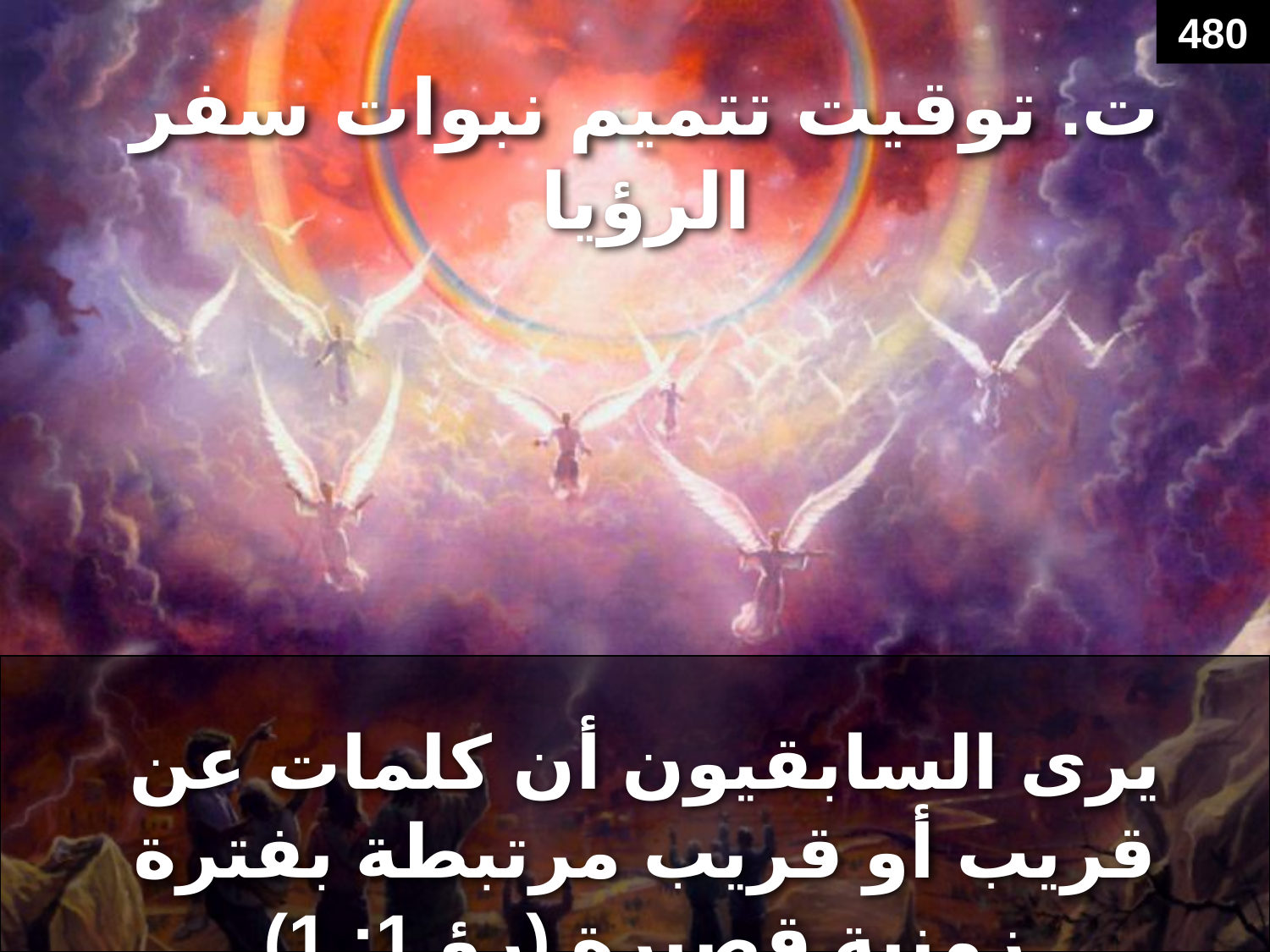

480
# ت. توقيت تتميم نبوات سفر الرؤيا

يرى السابقيون أن كلمات عن قريب أو قريب مرتبطة بفترة زمنية قصيرة (رؤ 1: 1)